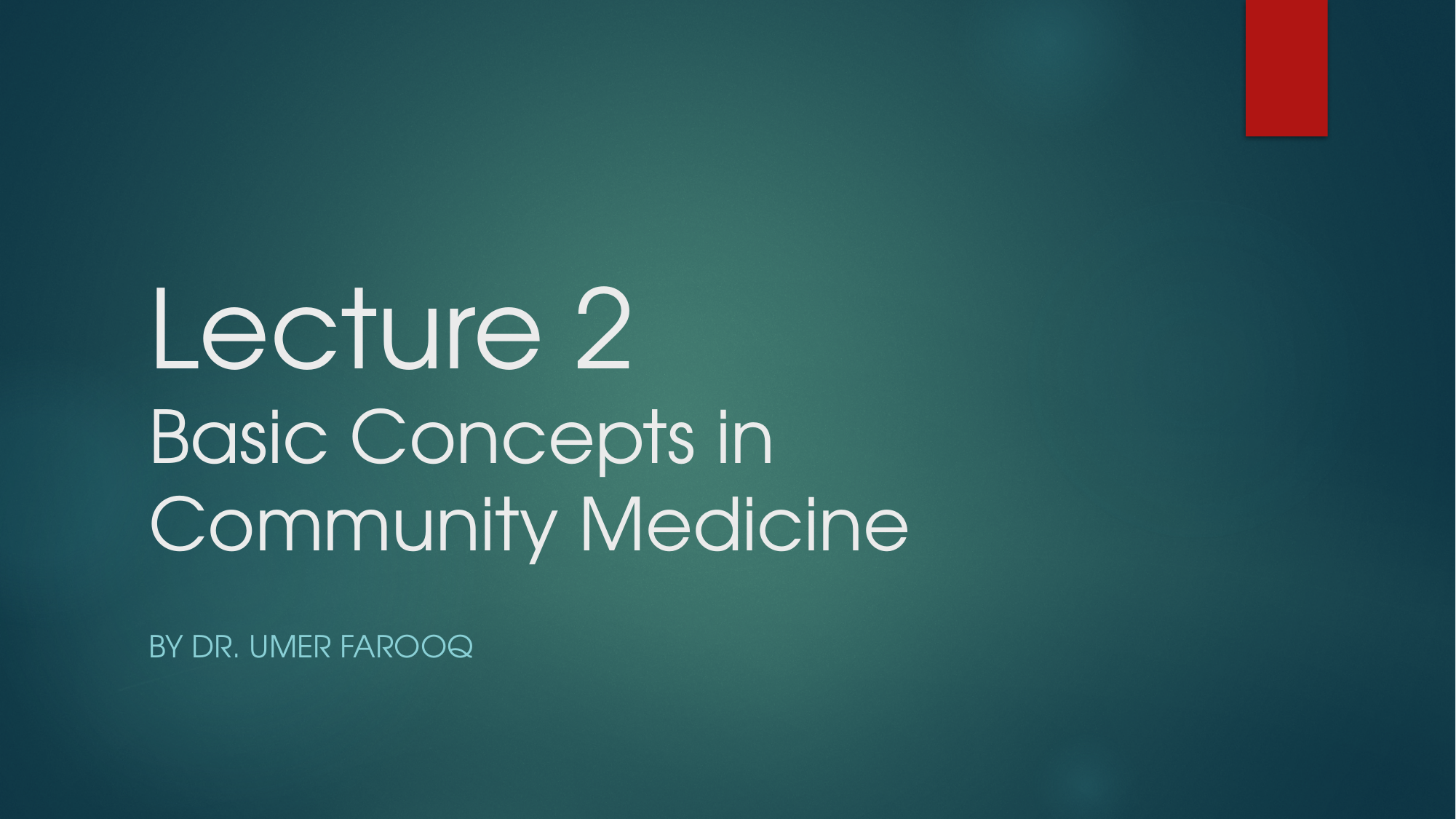

# Lecture 2 Basic Concepts in Community Medicine

By dr. umer farooq